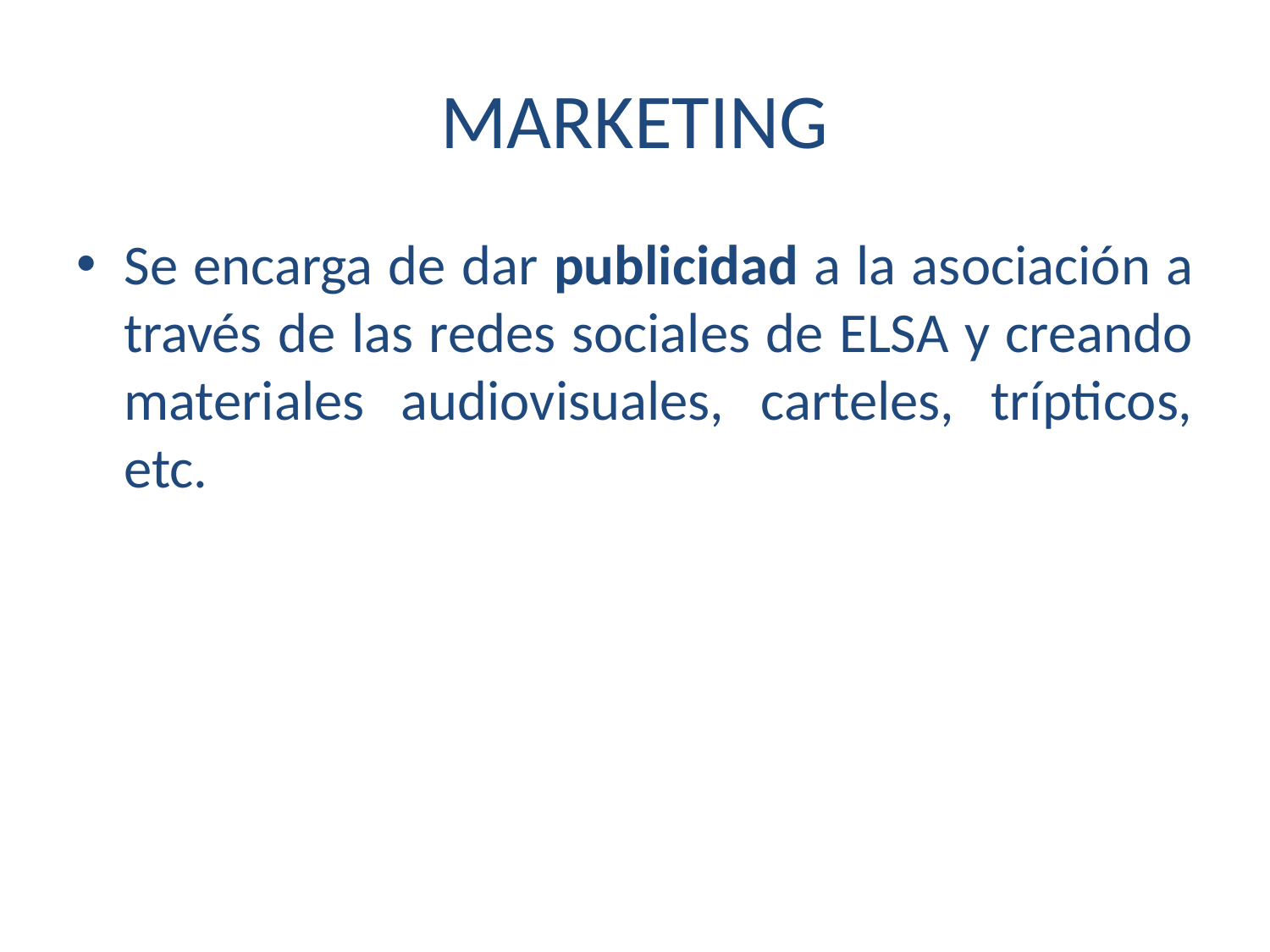

# MARKETING
Se encarga de dar publicidad a la asociación a través de las redes sociales de ELSA y creando materiales audiovisuales, carteles, trípticos, etc.